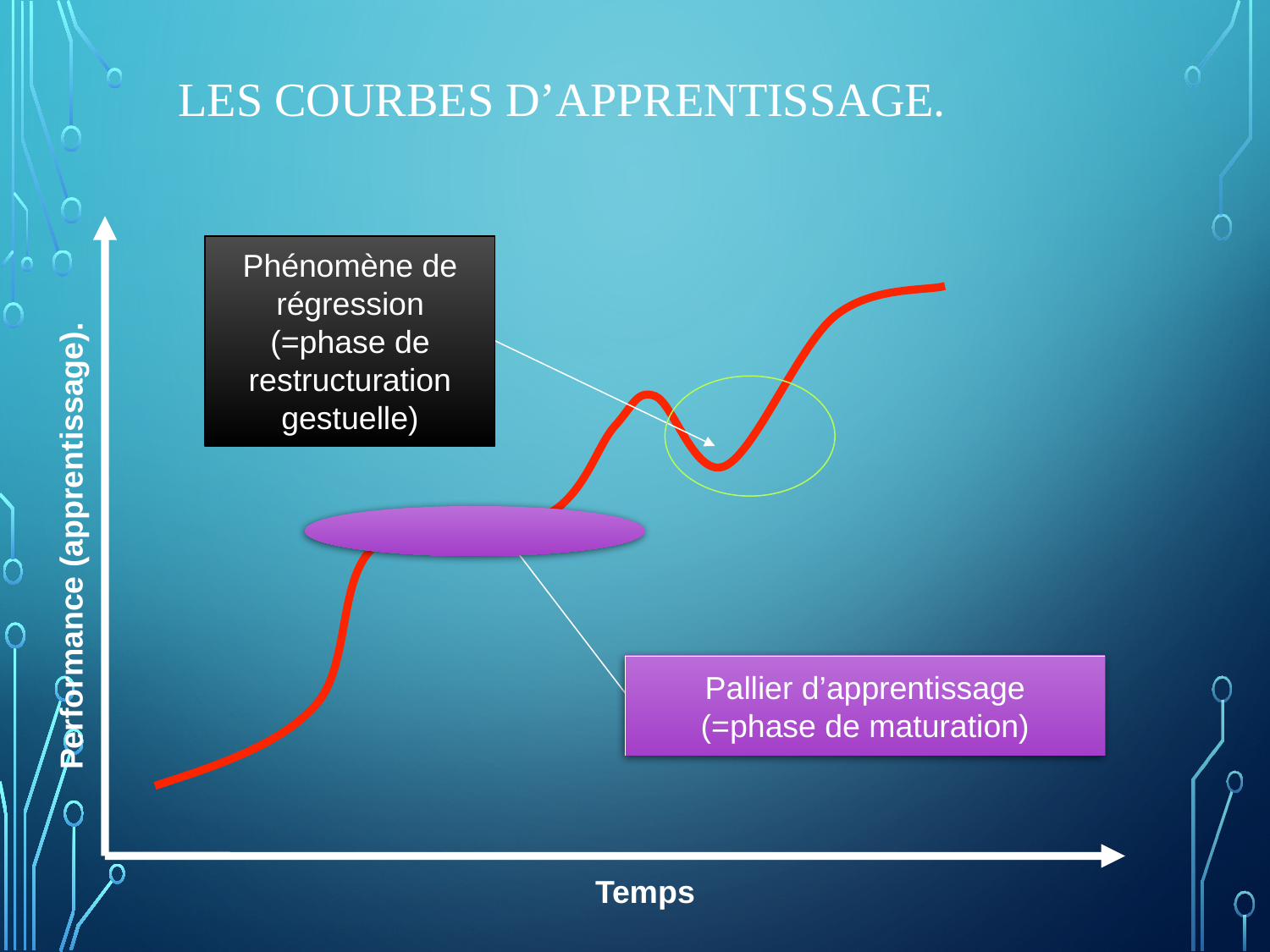

# Les courbes d’apprentissage.

Phénomène de régression (=phase de restructuration gestuelle)

Performance (apprentissage).

Pallier d’apprentissage
(=phase de maturation)

Temps